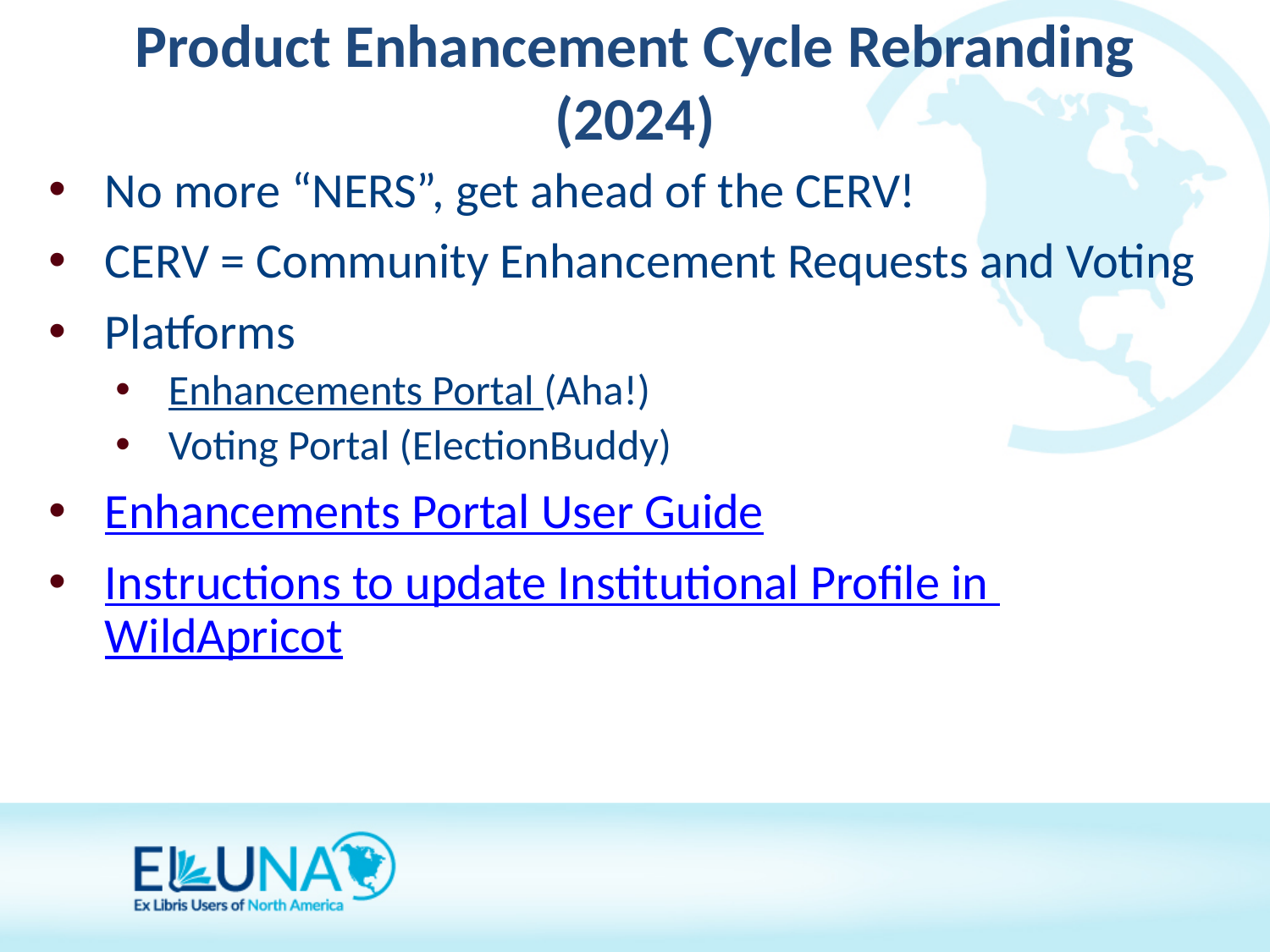

# Product Enhancement Cycle Rebranding (2024)
No more “NERS”, get ahead of the CERV!
CERV = Community Enhancement Requests and Voting
Platforms
Enhancements Portal (Aha!)
Voting Portal (ElectionBuddy)
Enhancements Portal User Guide
Instructions to update Institutional Profile in WildApricot